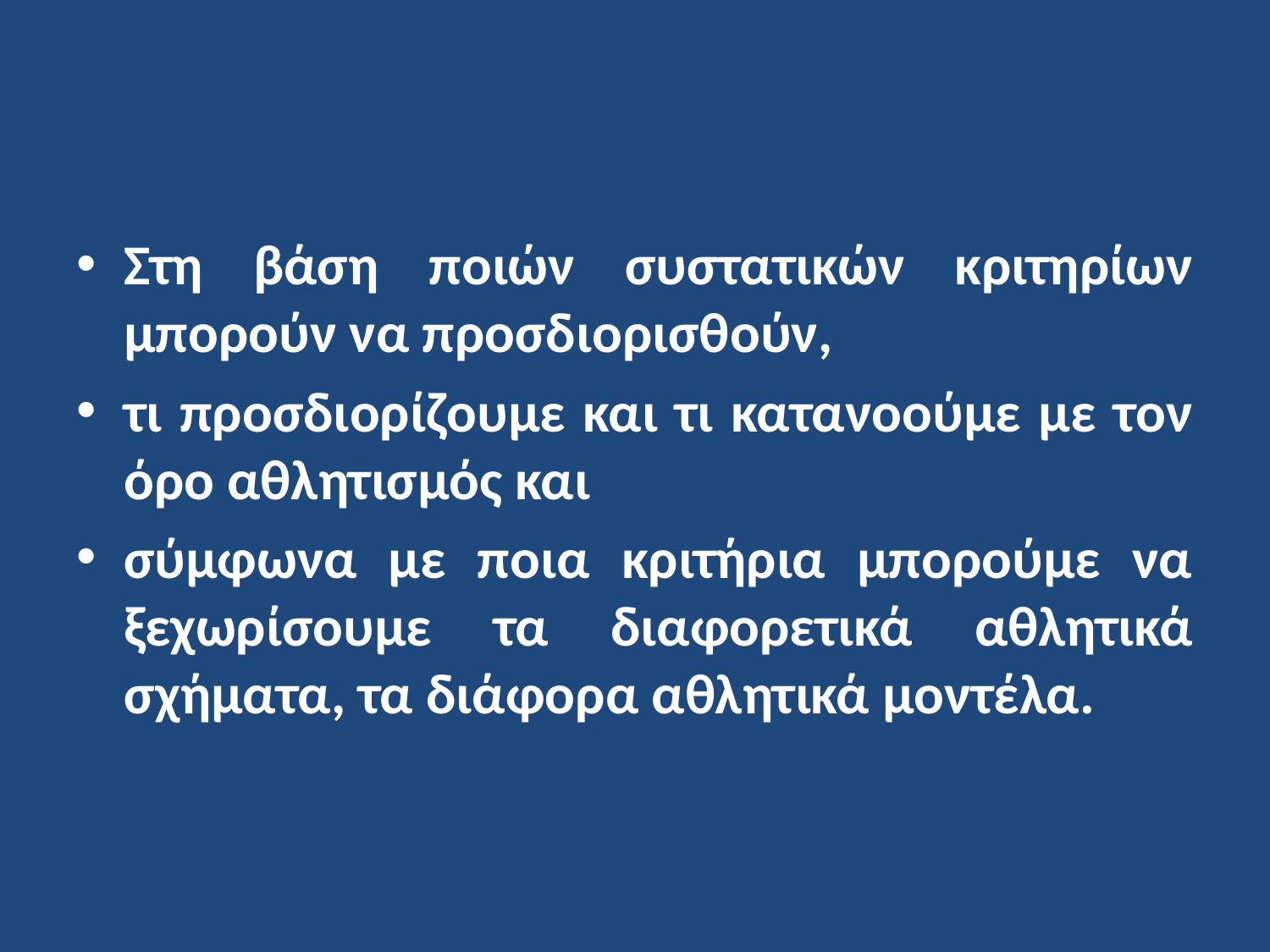

Στη βάση ποιών συστατικών κριτηρίων μπορούν να προσδιορισθούν,
τι προσδιορίζουμε και τι κατανοούμε με τον όρο αθλητισμός και
σύμφωνα με ποια κριτήρια μπορούμε να ξεχωρίσουμε τα διαφορετικά αθλητικά σχήματα, τα διάφορα αθλητικά μοντέλα.